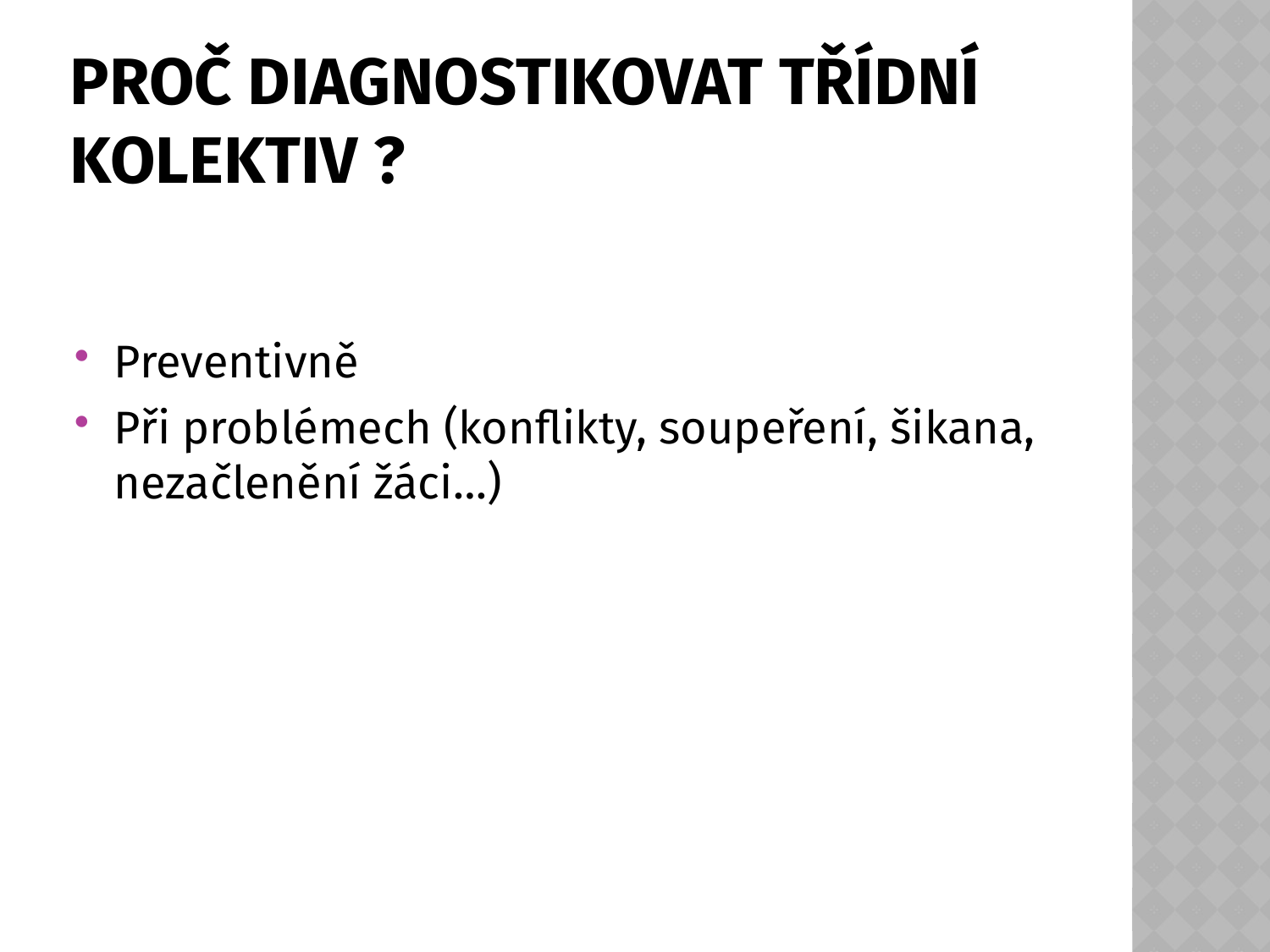

# Proč diagnostikovat třídní kolektiv ?
Preventivně
Při problémech (konflikty, soupeření, šikana,  nezačlenění žáci…)